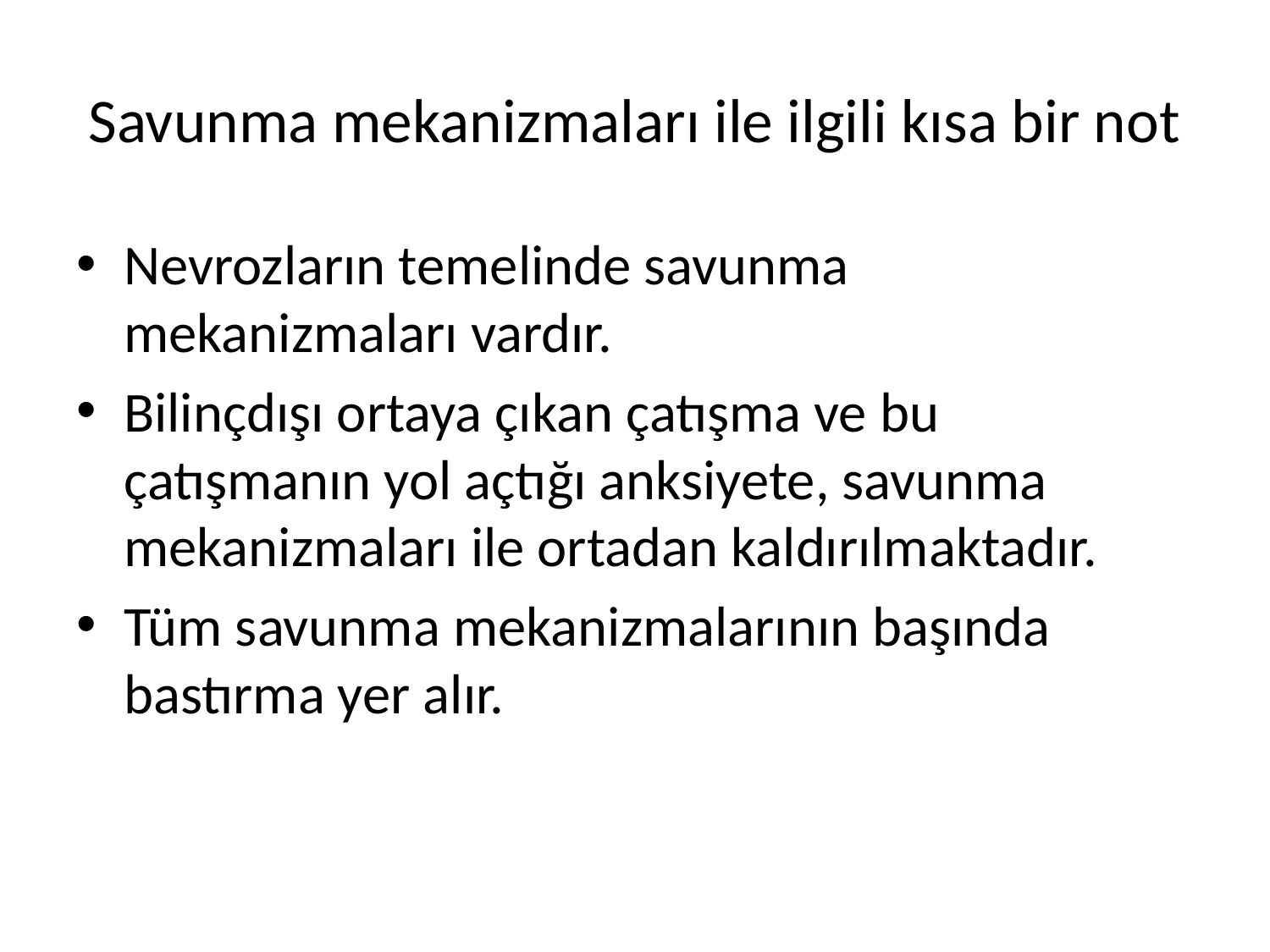

# Savunma mekanizmaları ile ilgili kısa bir not
Nevrozların temelinde savunma mekanizmaları vardır.
Bilinçdışı ortaya çıkan çatışma ve bu çatışmanın yol açtığı anksiyete, savunma mekanizmaları ile ortadan kaldırılmaktadır.
Tüm savunma mekanizmalarının başında bastırma yer alır.